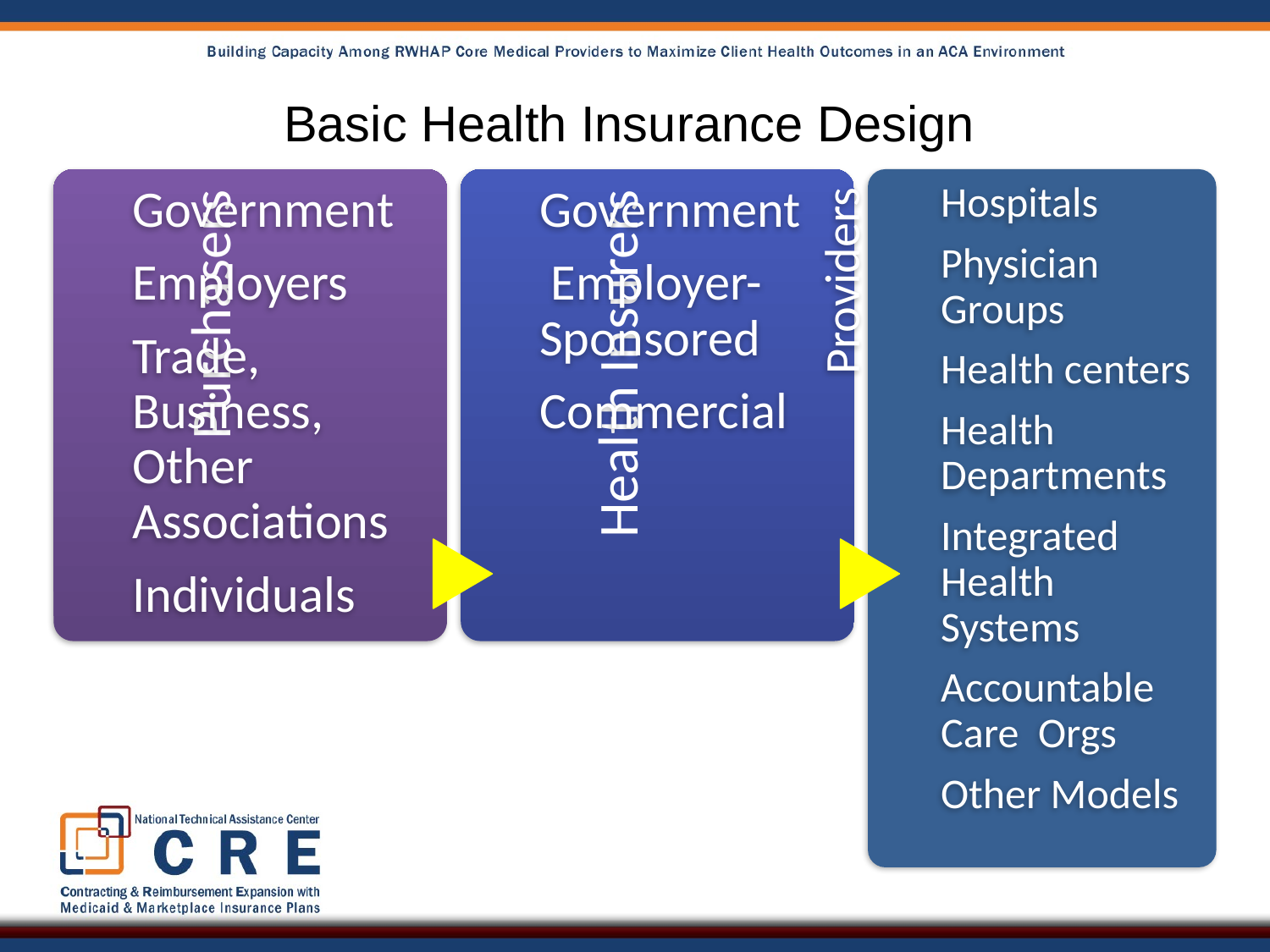

# Basic Health Insurance Design
Purchasers
Government
Employers
Trade,  Business, Other  Associations
Individuals
Health Insurers
Government
 Employer-Sponsored
Commercial
Providers
Hospitals
Physician Groups
Health centers
Health Departments
Integrated Health Systems
Accountable Care  Orgs
Other Models